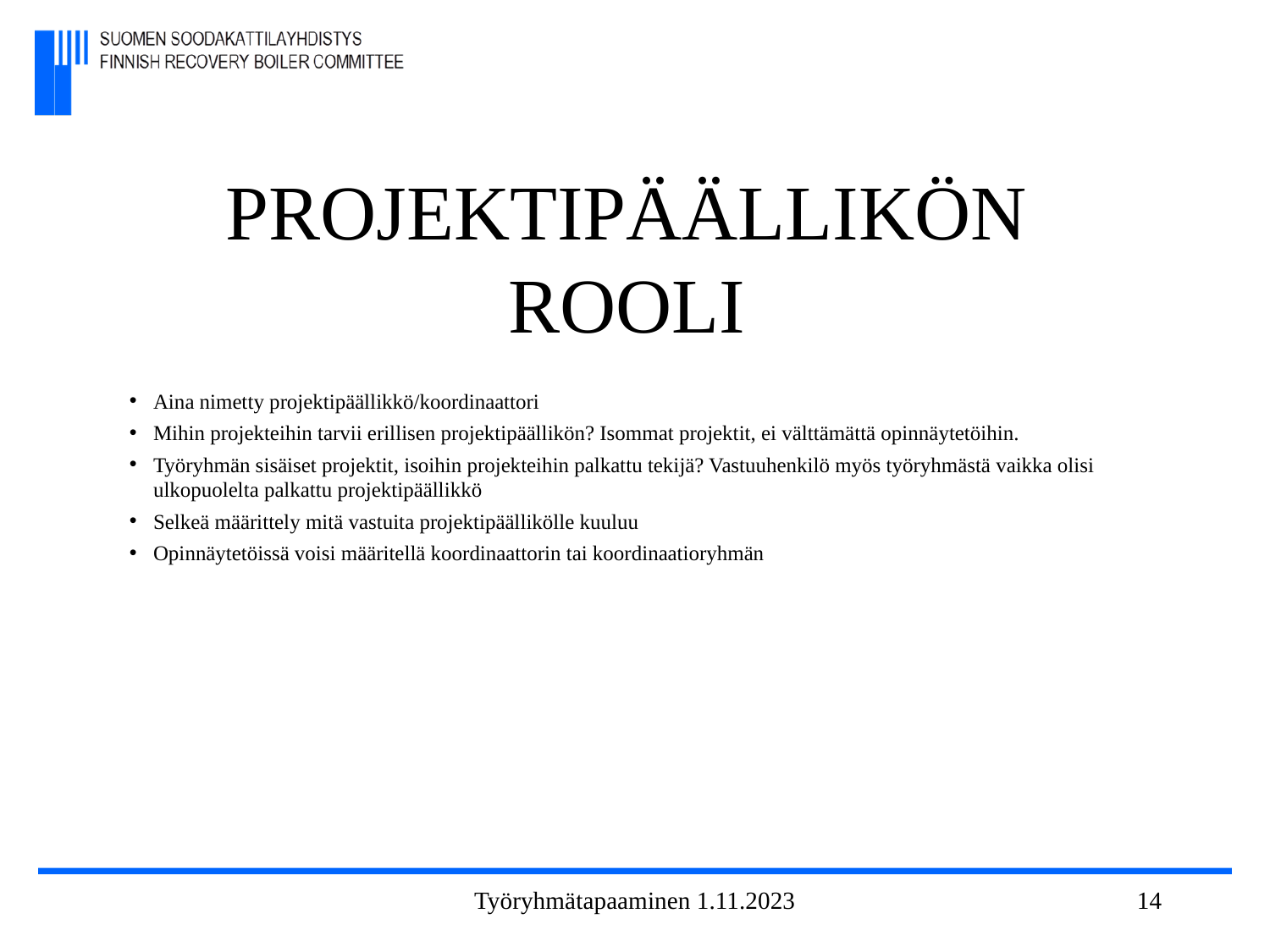

# PROJEKTIPÄÄLLIKÖN ROOLI
Aina nimetty projektipäällikkö/koordinaattori
Mihin projekteihin tarvii erillisen projektipäällikön? Isommat projektit, ei välttämättä opinnäytetöihin.
Työryhmän sisäiset projektit, isoihin projekteihin palkattu tekijä? Vastuuhenkilö myös työryhmästä vaikka olisi ulkopuolelta palkattu projektipäällikkö
Selkeä määrittely mitä vastuita projektipäällikölle kuuluu
Opinnäytetöissä voisi määritellä koordinaattorin tai koordinaatioryhmän
Työryhmätapaaminen 1.11.2023
14